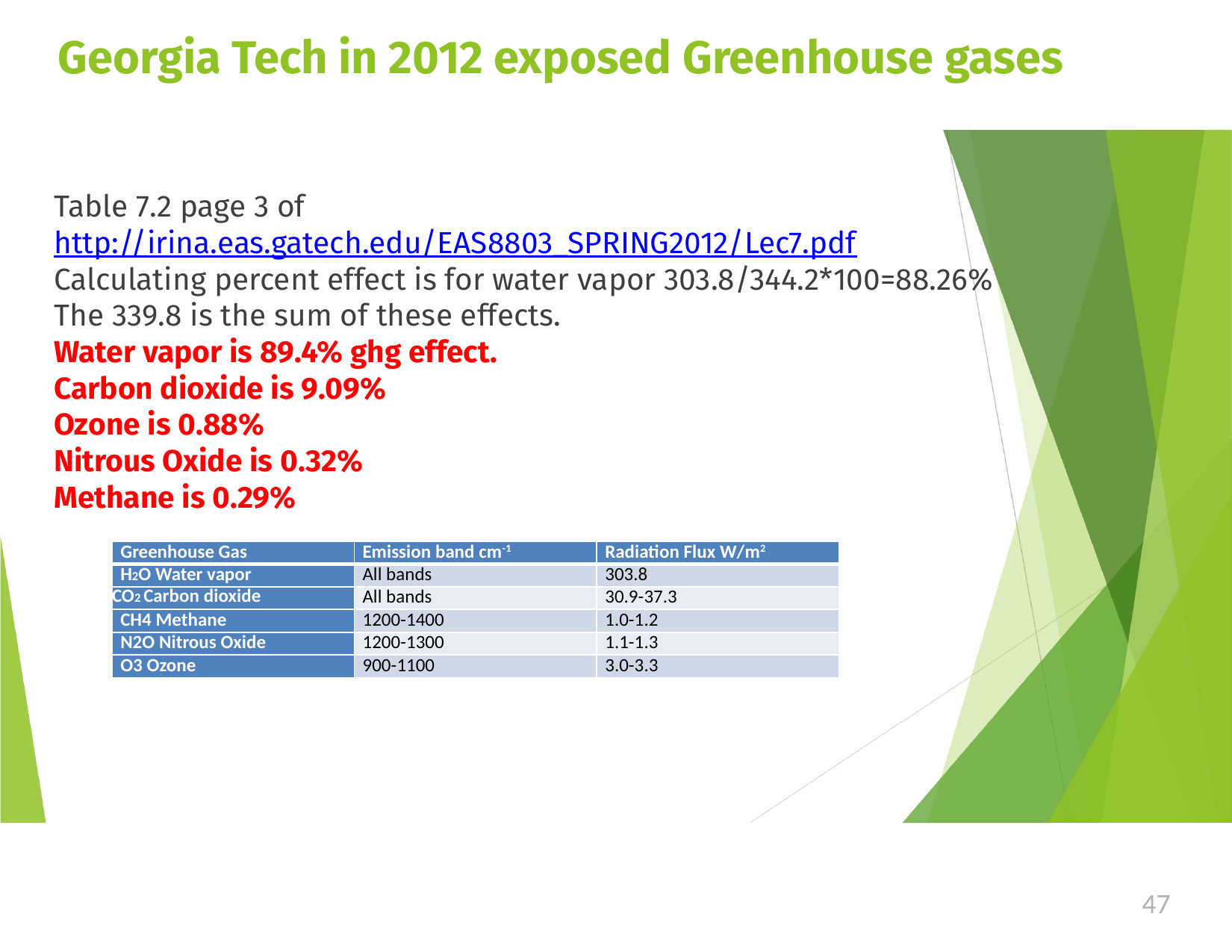

# Georgia Tech in 2012 exposed Greenhouse gases
Table 7.2 page 3 of http://irina.eas.gatech.edu/EAS8803_SPRING2012/Lec7.pdf
Calculating percent effect is for water vapor 303.8/344.2*100=88.26%
The 339.8 is the sum of these effects.
Water vapor is 89.4% ghg effect.
Carbon dioxide is 9.09%
Ozone is 0.88%
Nitrous Oxide is 0.32%
Methane is 0.29%

| Greenhouse Gas | Emission band cm-1 | Radiation Flux W/m2 |
| --- | --- | --- |
| H2O Water vapor | All bands | 303.8 |
| CO2 Carbon dioxide | All bands | 30.9-37.3 |
| CH4 Methane | 1200-1400 | 1.0-1.2 |
| N2O Nitrous Oxide | 1200-1300 | 1.1-1.3 |
| O3 Ozone | 900-1100 | 3.0-3.3 |
47